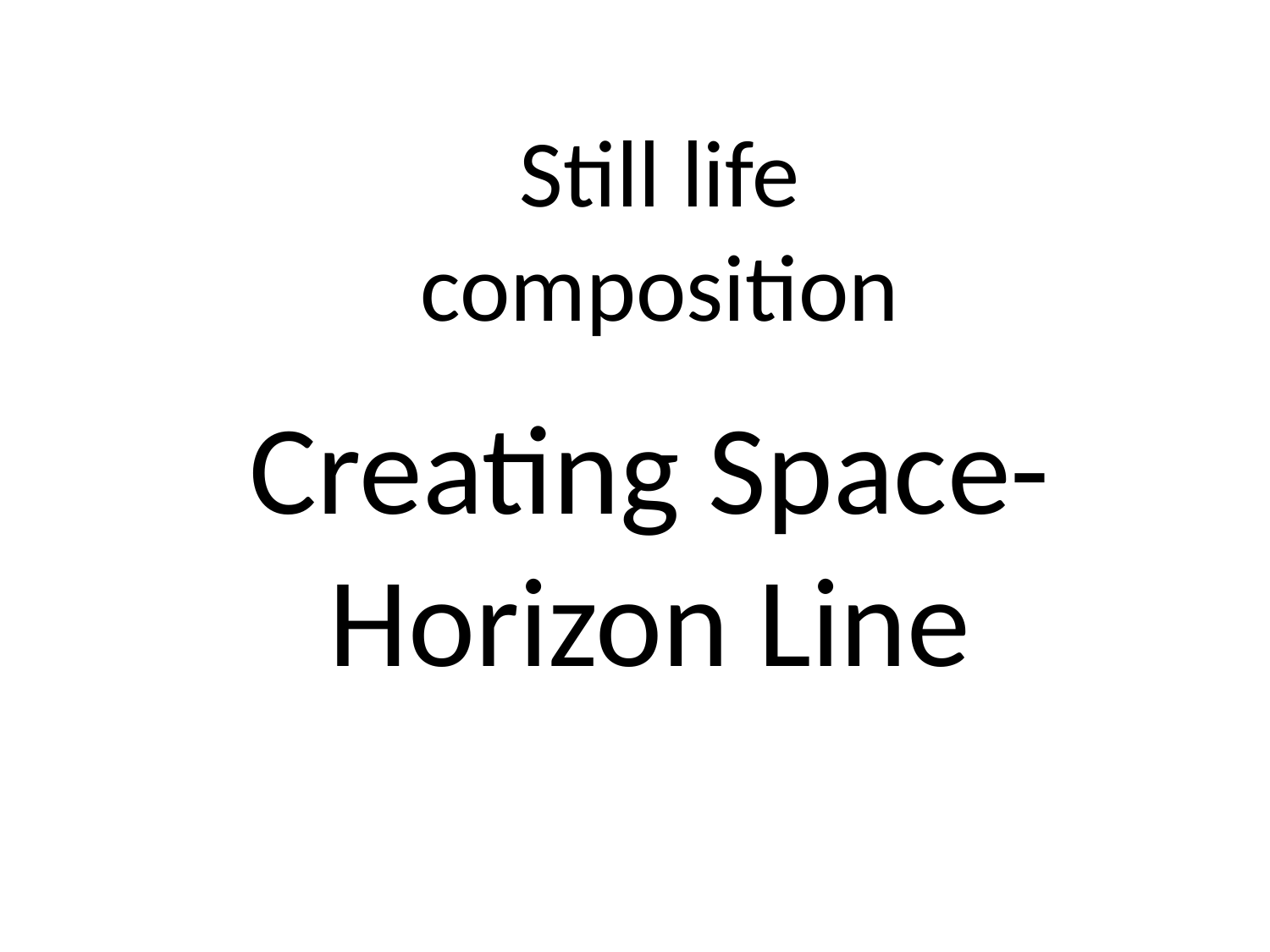

Still life composition
Creating Space-Horizon Line

#